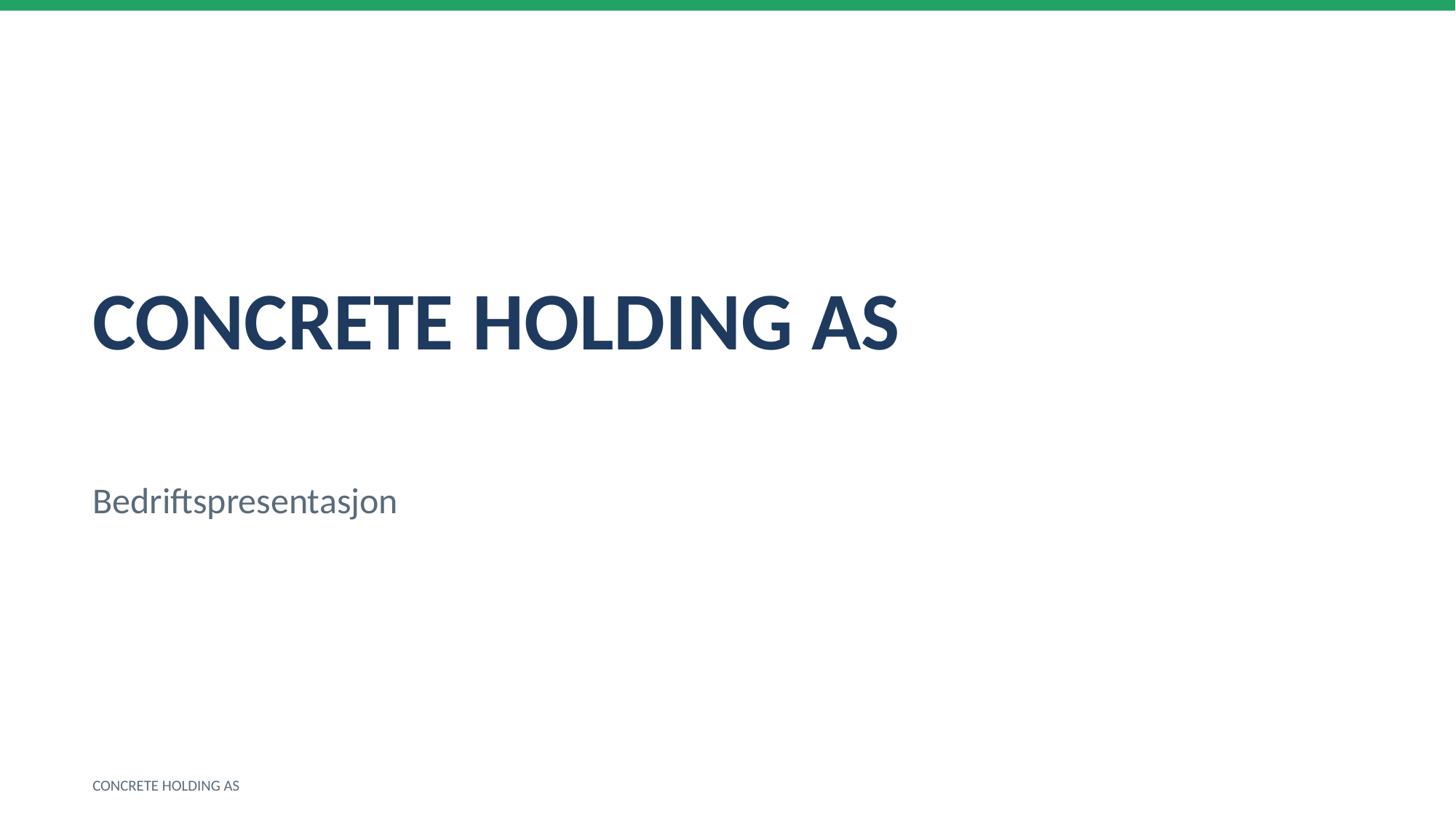

CONCRETE HOLDING AS
Bedriftspresentasjon
CONCRETE HOLDING AS